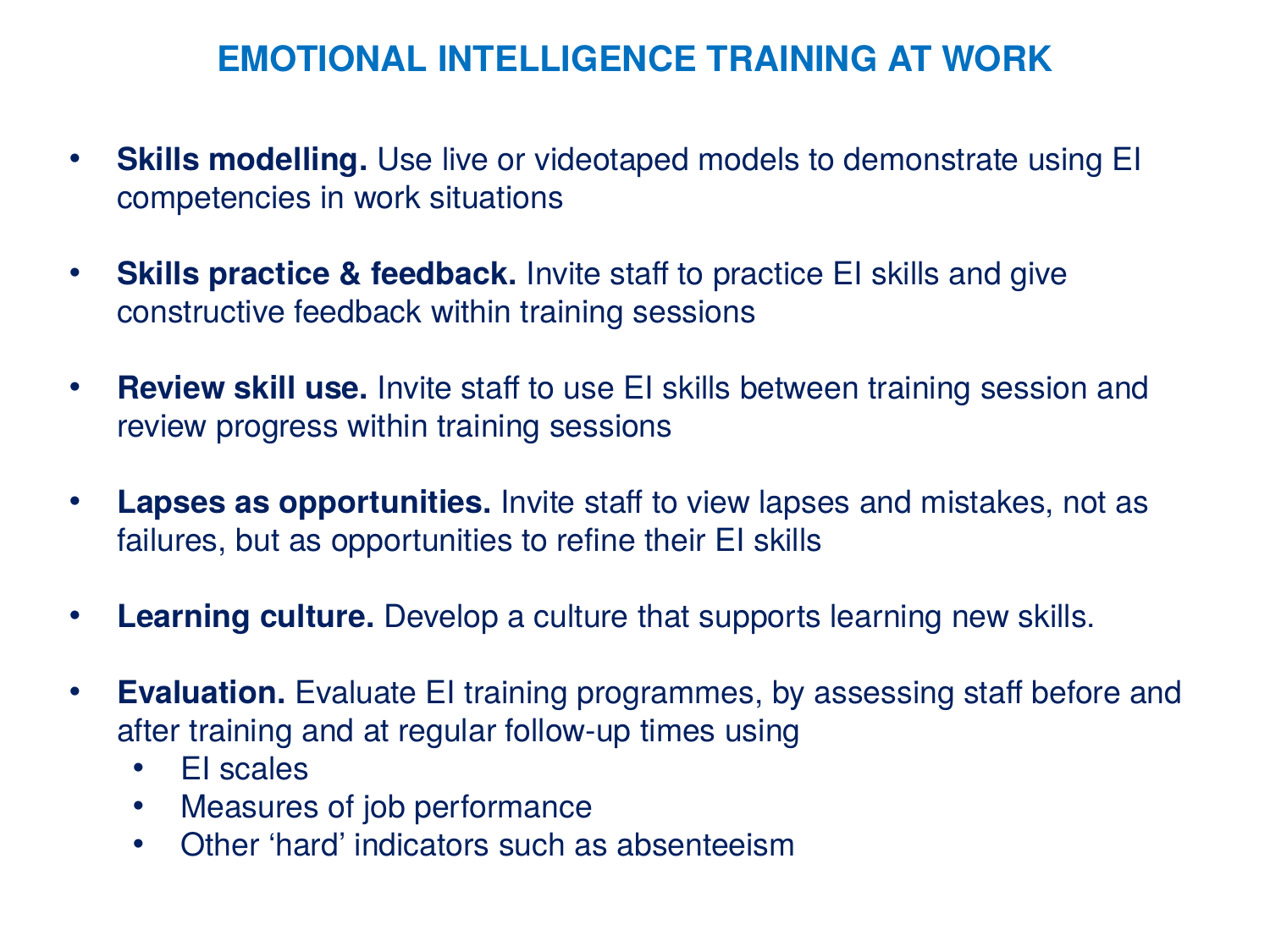

EMOTIONAL INTELLIGENCE TRAINING AT WORK

Skills modelling. Use live or videotaped models to demonstrate using EI competencies in work situations

Skills practice & feedback. Invite staff to practice EI skills and give constructive feedback within training sessions

Review skill use. Invite staff to use EI skills between training session and review progress within training sessions

Lapses as opportunities. Invite staff to view lapses and mistakes, not as failures, but as opportunities to refine their EI skills

Learning culture. Develop a culture that supports learning new skills.

Evaluation. Evaluate EI training programmes, by assessing staff before and after training and at regular follow-up times using
EI scales
Measures of job performance
Other ‘hard’ indicators such as absenteeism